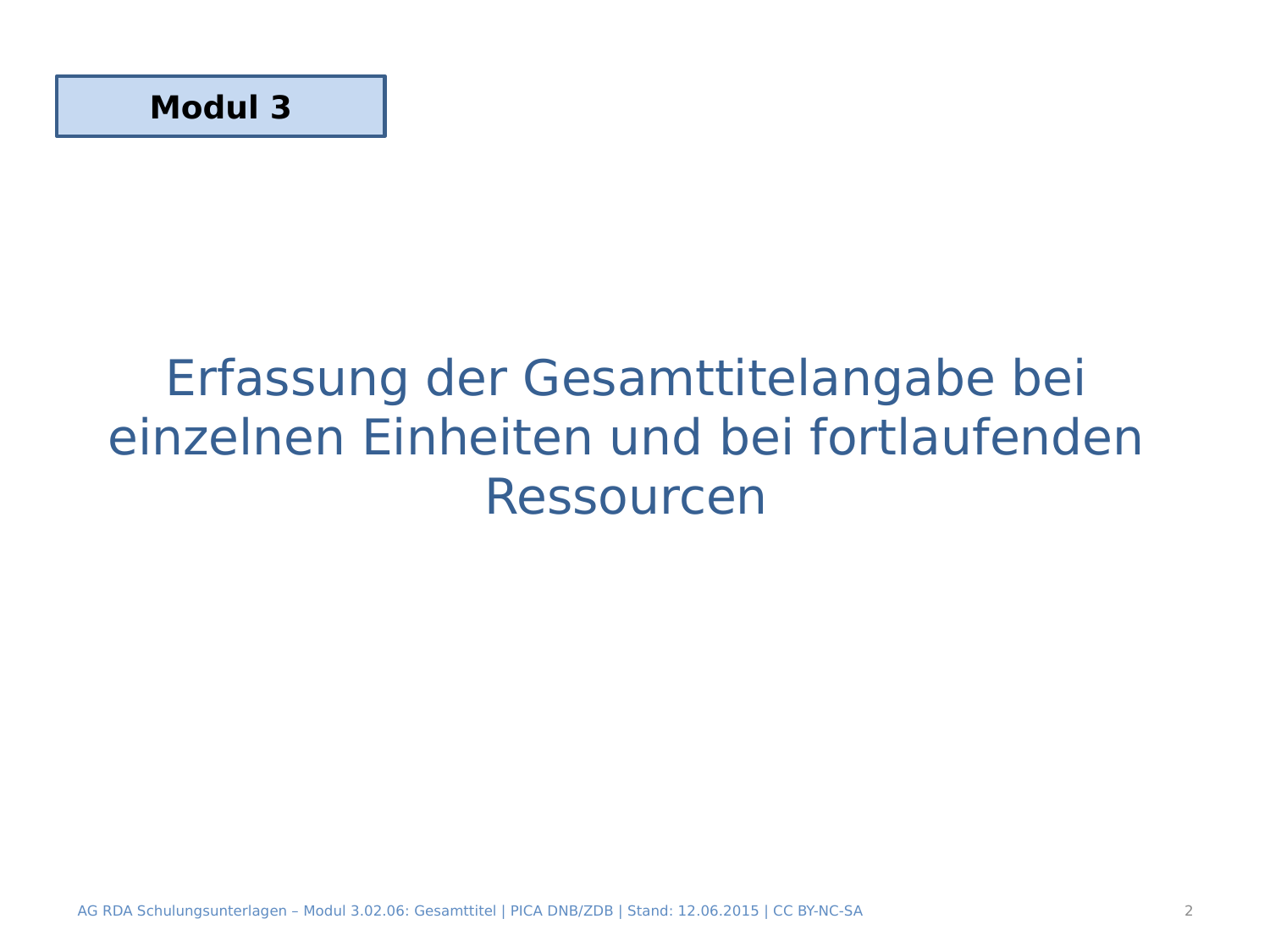

Modul 3
# Erfassung der Gesamttitelangabe bei einzelnen Einheiten und bei fortlaufenden Ressourcen
AG RDA Schulungsunterlagen – Modul 3.02.06: Gesamttitel | PICA DNB/ZDB | Stand: 12.06.2015 | CC BY-NC-SA
2